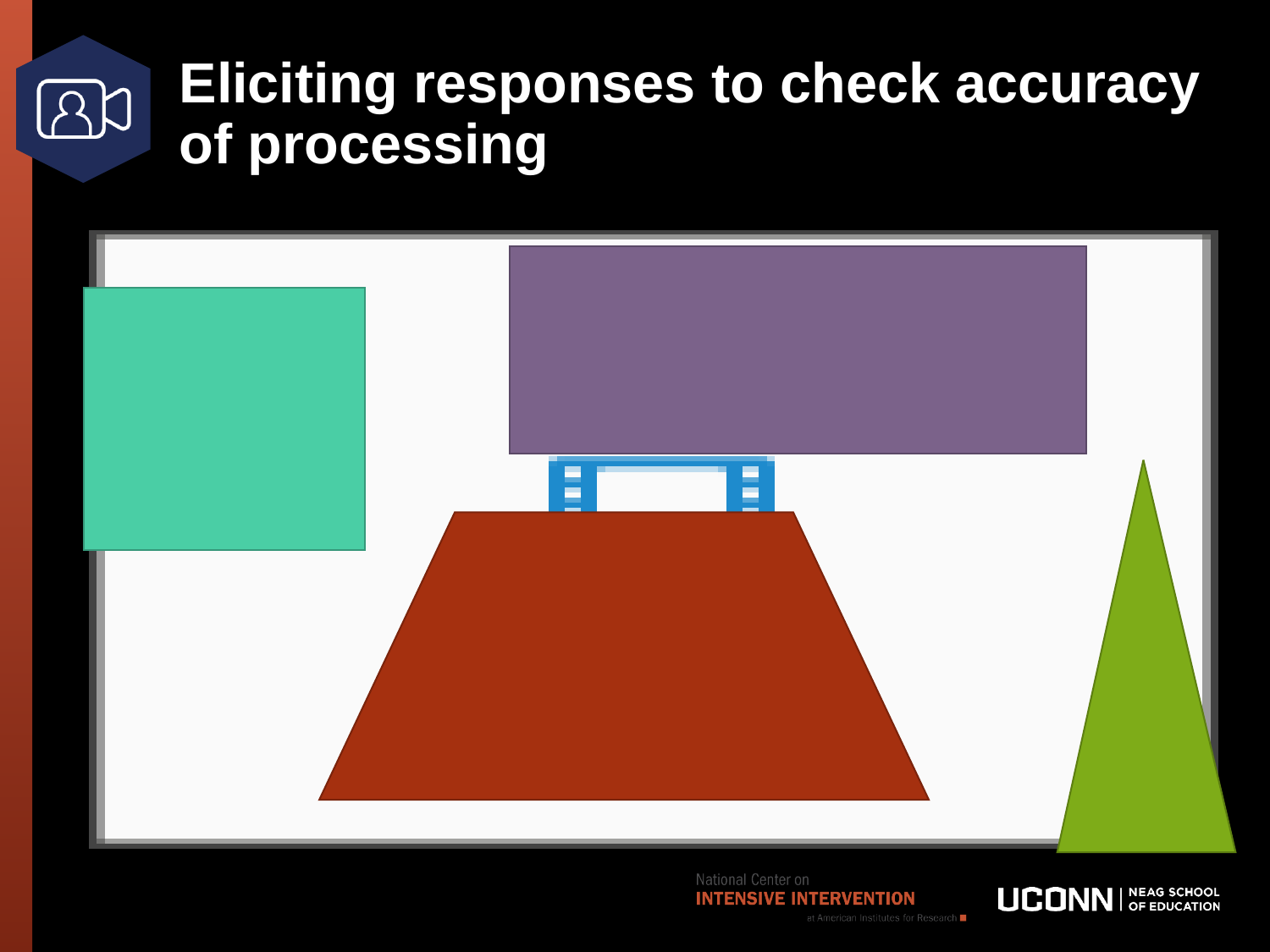

# Eliciting responses to check accuracy of processing